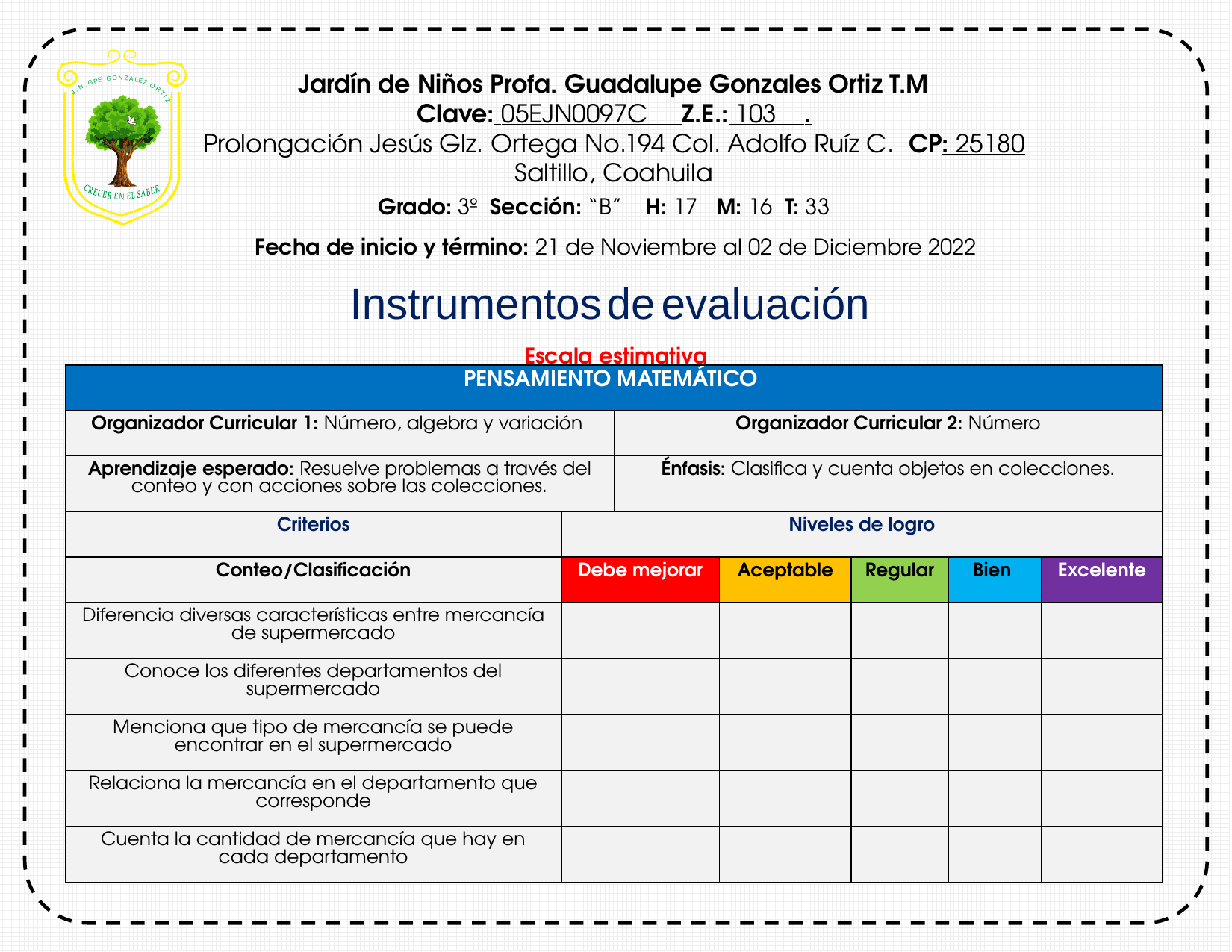

O
N
Z
G
A

.
E
L
E
P
G
Z

.
O
N

R
.
J
T
I
Z

Jardín de Niños Profa. Guadalupe Gonzales Ortiz T.M
Clave: 05EJN0097C     Z.E.: 103    .
Prolongación Jesús Glz. Ortega No.194 Col. Adolfo Ruíz C.  CP: 25180
Saltillo, Coahuila
Grado: 3º  Sección: “B”    H: 17   M: 16  T: 33
Fecha de inicio y término: 21 de Noviembre al 02 de Diciembre 2022
Instrumentos de  evaluación
Escala estimativa
| PENSAMIENTO MATEMÁTICO |  |  |  |  |  |  |
| --- | --- | --- | --- | --- | --- | --- |
| Organizador Curricular 1: Número, algebra y variación |  | Organizador Curricular 2: Número |  |  |  |  |
| Aprendizaje esperado: Resuelve problemas a través del conteo y con acciones sobre las colecciones. |  | Énfasis: Clasifica y cuenta objetos en colecciones. |  |  |  |  |
| Criterios | Niveles de logro |  |  |  |  |  |
| Conteo/Clasificación | Debe mejorar | Aceptable | Aceptable | Regular | Bien | Excelente |
| Diferencia diversas características entre mercancía de supermercado |  |  |  |  |  |  |
| Conoce los diferentes departamentos del supermercado |  |  |  |  |  |  |
| Menciona que tipo de mercancía se puede encontrar en el supermercado |  |  |  |  |  |  |
| Relaciona la mercancía en el departamento que corresponde |  |  |  |  |  |  |
| Cuenta la cantidad de mercancía que hay en cada departamento |  |  |  |  |  |  |